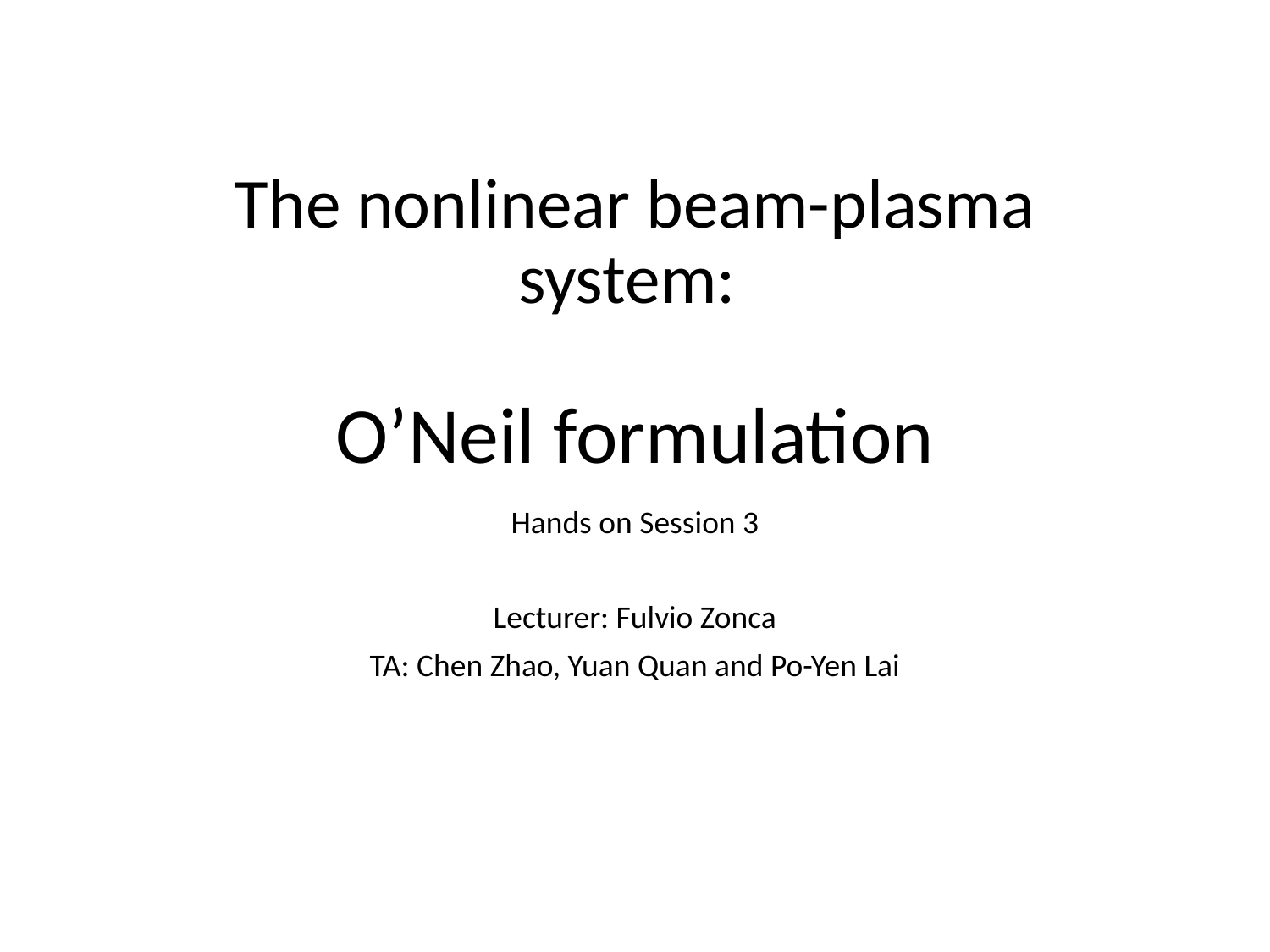

# The nonlinear beam-plasma system: O’Neil formulation
Hands on Session 3

Lecturer: Fulvio Zonca
TA: Chen Zhao, Yuan Quan and Po-Yen Lai